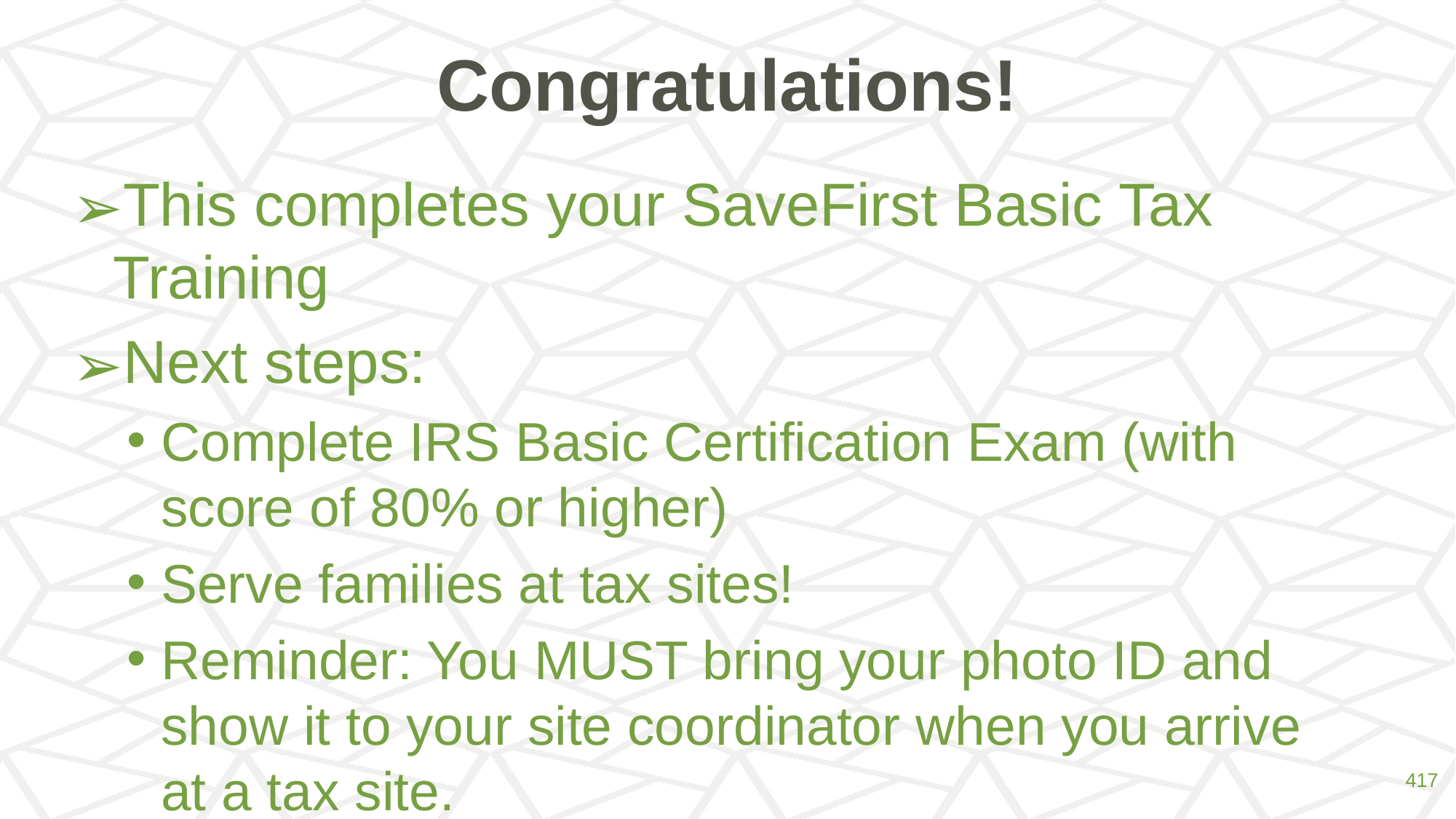

# Congratulations!
This completes your SaveFirst Basic Tax Training
Next steps:
Complete IRS Basic Certification Exam (with score of 80% or higher)
Serve families at tax sites!
Reminder: You MUST bring your photo ID and show it to your site coordinator when you arrive at a tax site.

417